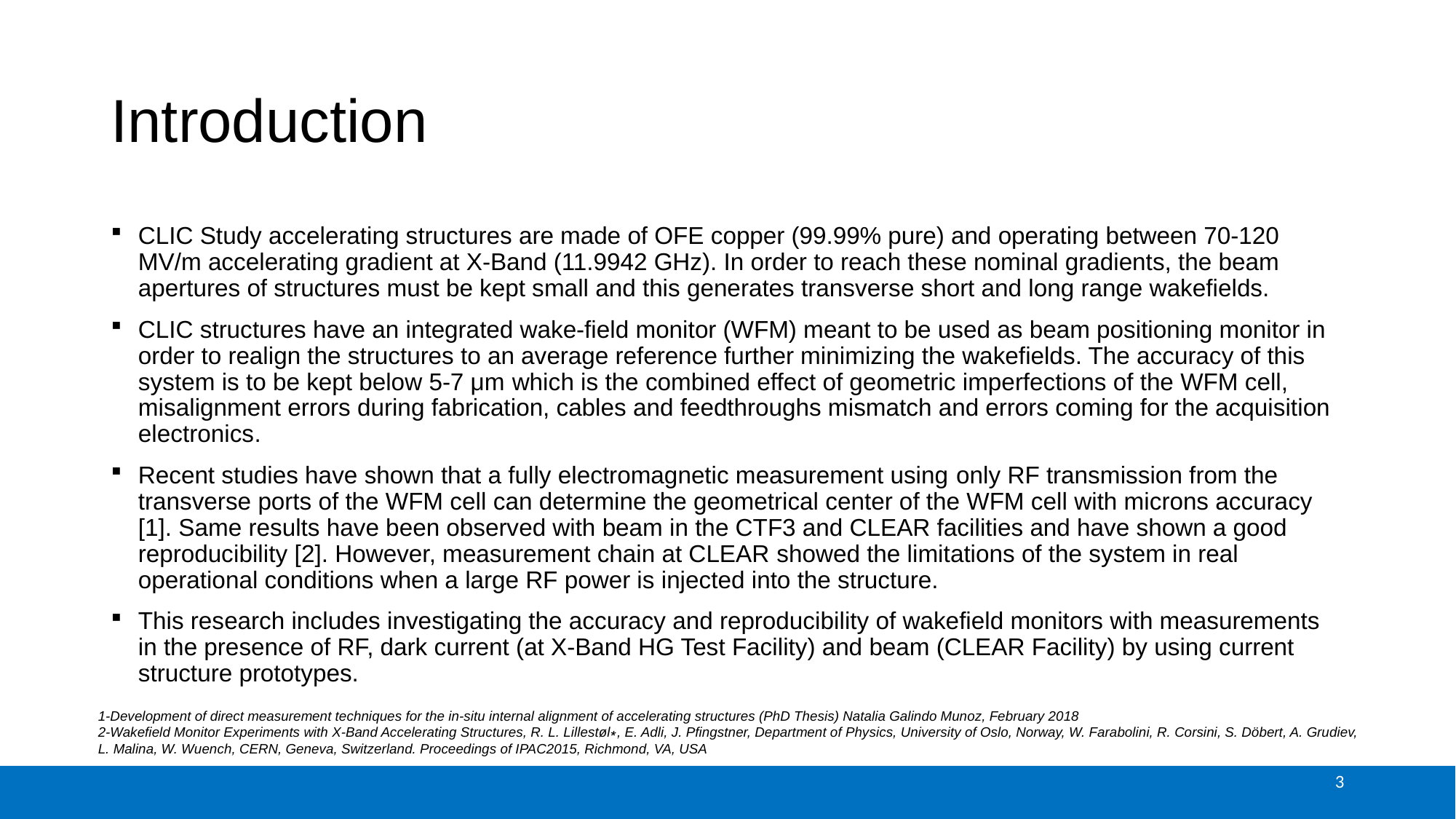

# Introduction
CLIC Study accelerating structures are made of OFE copper (99.99% pure) and operating between 70-120 MV/m accelerating gradient at X-Band (11.9942 GHz). In order to reach these nominal gradients, the beam apertures of structures must be kept small and this generates transverse short and long range wakefields.
CLIC structures have an integrated wake-field monitor (WFM) meant to be used as beam positioning monitor in order to realign the structures to an average reference further minimizing the wakefields. The accuracy of this system is to be kept below 5-7 μm which is the combined effect of geometric imperfections of the WFM cell, misalignment errors during fabrication, cables and feedthroughs mismatch and errors coming for the acquisition electronics.
Recent studies have shown that a fully electromagnetic measurement using only RF transmission from the transverse ports of the WFM cell can determine the geometrical center of the WFM cell with microns accuracy [1]. Same results have been observed with beam in the CTF3 and CLEAR facilities and have shown a good reproducibility [2]. However, measurement chain at CLEAR showed the limitations of the system in real operational conditions when a large RF power is injected into the structure.
This research includes investigating the accuracy and reproducibility of wakefield monitors with measurements in the presence of RF, dark current (at X-Band HG Test Facility) and beam (CLEAR Facility) by using current structure prototypes.

1-Development of direct measurement techniques for the in-situ internal alignment of accelerating structures (PhD Thesis) Natalia Galindo Munoz, February 2018
2-Wakefield Monitor Experiments with X-Band Accelerating Structures, R. L. Lillestøl∗, E. Adli, J. Pﬁngstner, Department of Physics, University of Oslo, Norway, W. Farabolini, R. Corsini, S. Döbert, A. Grudiev, L. Malina, W. Wuench, CERN, Geneva, Switzerland. Proceedings of IPAC2015, Richmond, VA, USA
3